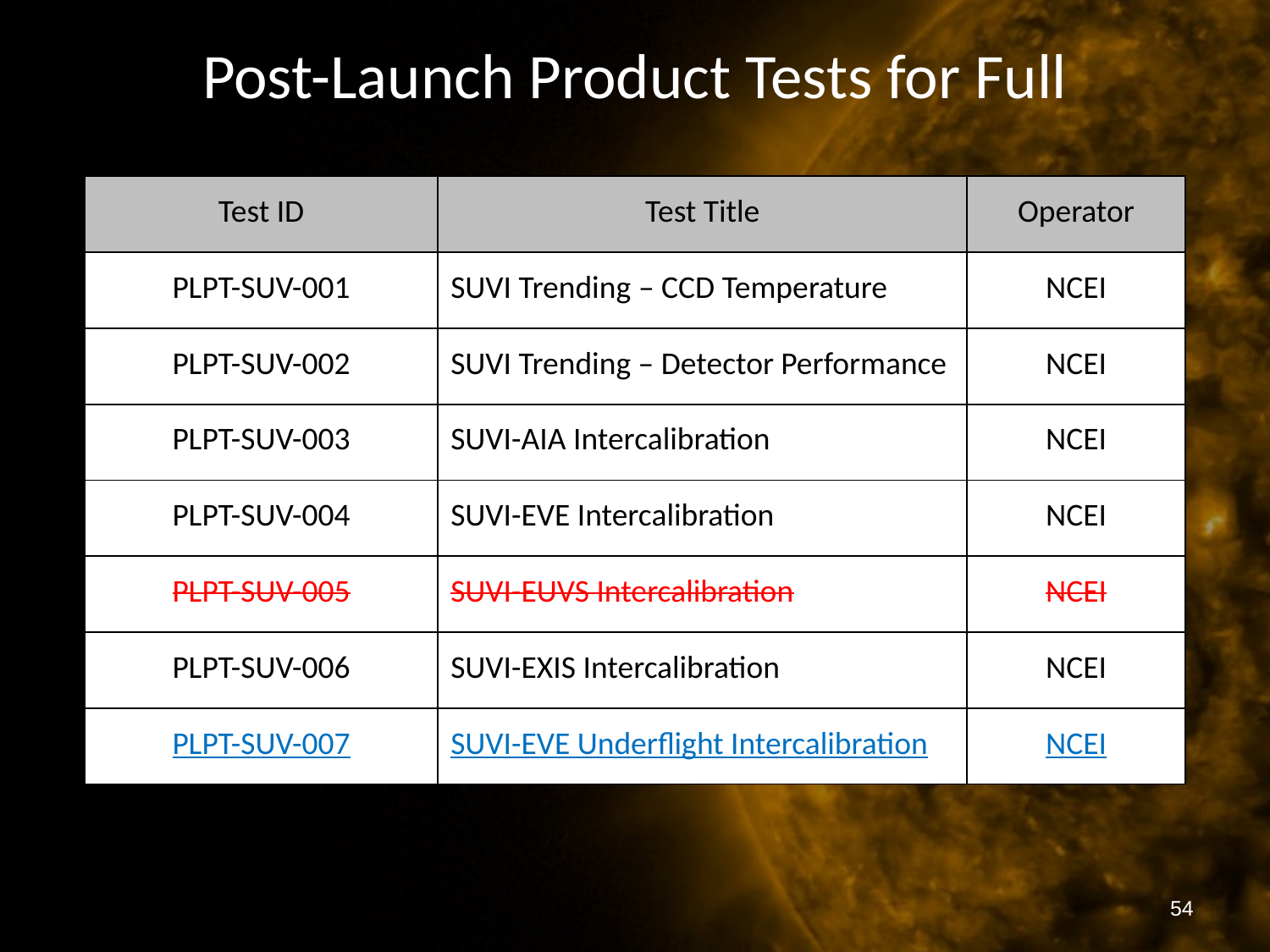

# Post-Launch Product Tests for Full
| Test ID | Test Title | Operator |
| --- | --- | --- |
| PLPT-SUV-001 | SUVI Trending – CCD Temperature | NCEI |
| PLPT-SUV-002 | SUVI Trending – Detector Performance | NCEI |
| PLPT-SUV-003 | SUVI-AIA Intercalibration | NCEI |
| PLPT-SUV-004 | SUVI-EVE Intercalibration | NCEI |
| PLPT-SUV-005 | SUVI-EUVS Intercalibration | NCEI |
| PLPT-SUV-006 | SUVI-EXIS Intercalibration | NCEI |
| PLPT-SUV-007 | SUVI-EVE Underflight Intercalibration | NCEI |
54